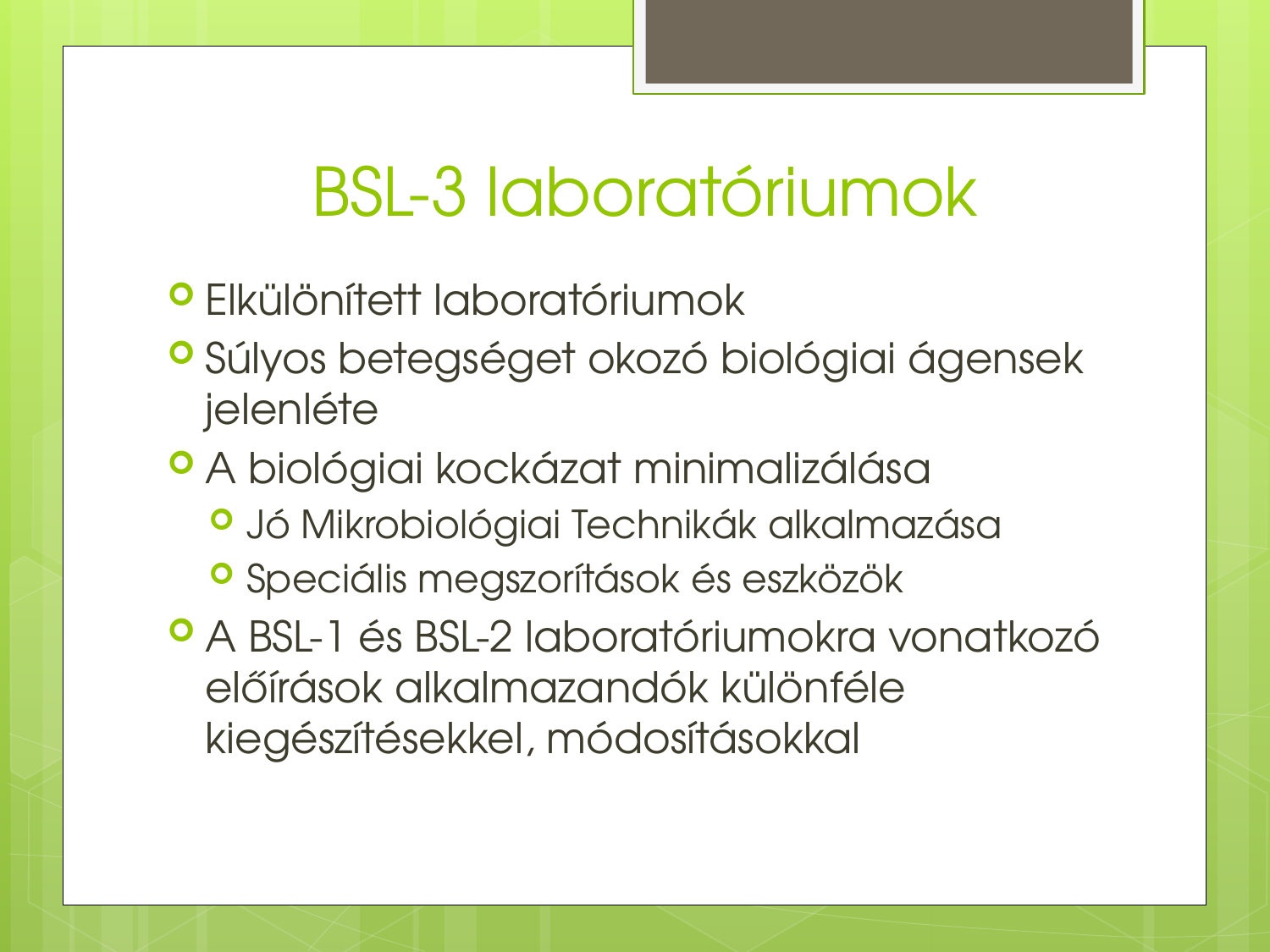

# BSL-3 laboratóriumok
Elkülönített laboratóriumok
Súlyos betegséget okozó biológiai ágensek jelenléte
A biológiai kockázat minimalizálása
Jó Mikrobiológiai Technikák alkalmazása
Speciális megszorítások és eszközök
A BSL-1 és BSL-2 laboratóriumokra vonatkozó előírások alkalmazandók különféle kiegészítésekkel, módosításokkal